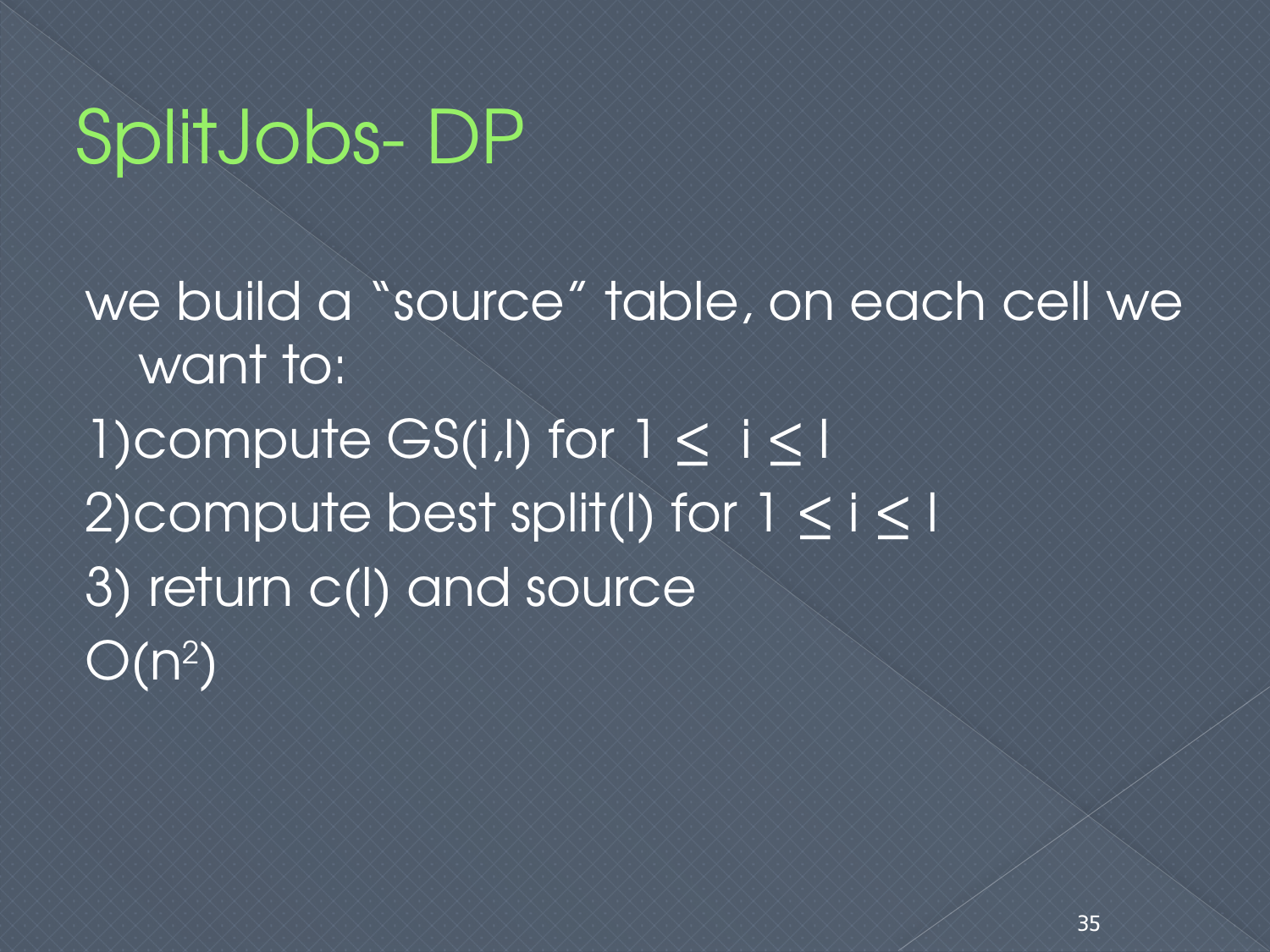

# SplitJobs- DP
we build a “source” table, on each cell we want to:
1)compute GS(i,l) for 1 ≤  i ≤ l
2)compute best split(l) for 1 ≤ i ≤ l
3) return c(l) and source
O(n2)

35